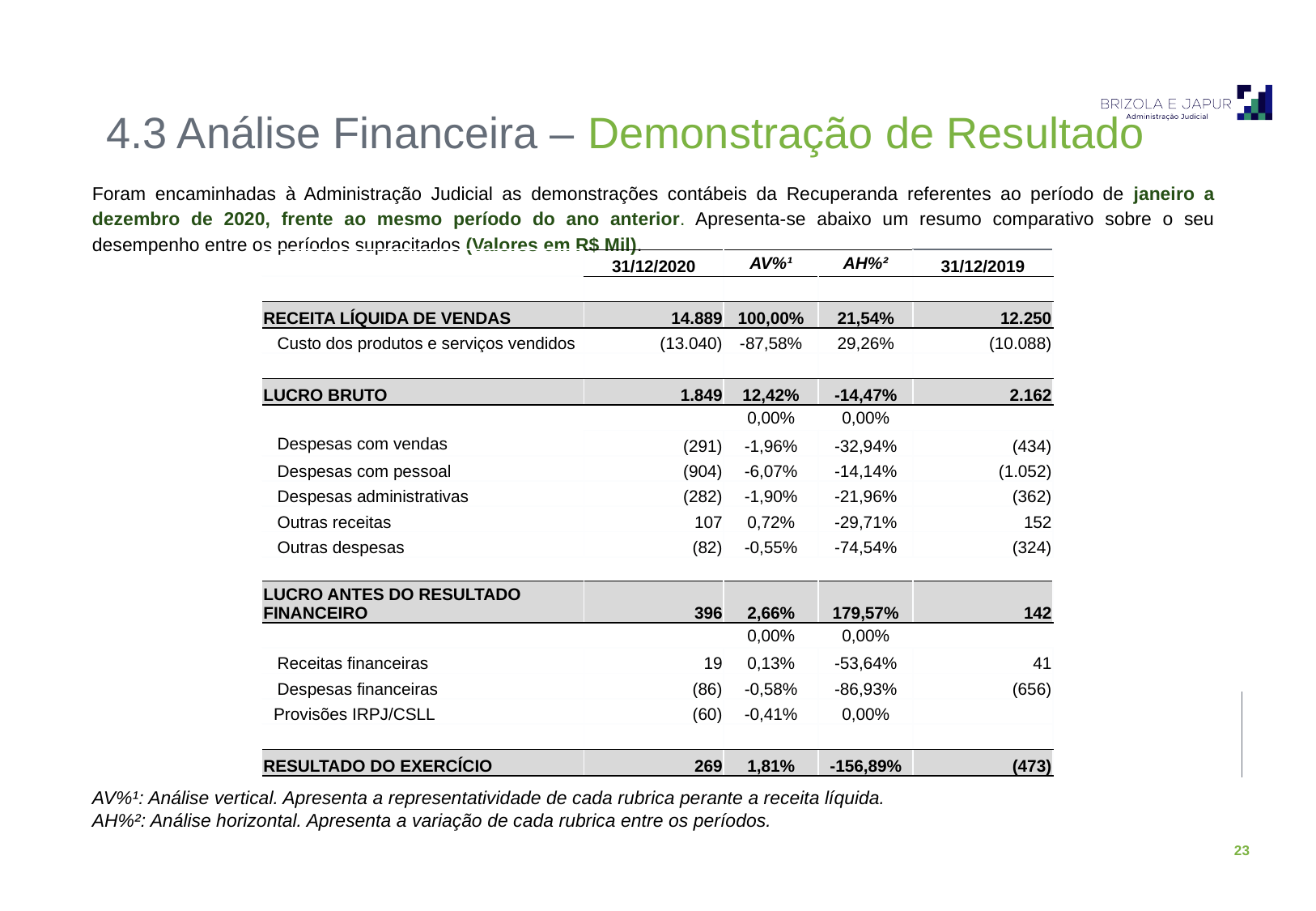

4.3 Análise Financeira – Demonstração de Resultado
Foram encaminhadas à Administração Judicial as demonstrações contábeis da Recuperanda referentes ao período de janeiro a dezembro de 2020, frente ao mesmo período do ano anterior. Apresenta-se abaixo um resumo comparativo sobre o seu desempenho entre os períodos supracitados (Valores em R$ Mil).
|  | 31/12/2020 | AV%¹ | AH%² | 31/12/2019 |
| --- | --- | --- | --- | --- |
|  |  |  |  |  |
| RECEITA LÍQUIDA DE VENDAS | 14.889 | 100,00% | 21,54% | 12.250 |
| Custo dos produtos e serviços vendidos | (13.040) | -87,58% | 29,26% | (10.088) |
|  |  |  |  |  |
| LUCRO BRUTO | 1.849 | 12,42% | -14,47% | 2.162 |
|  |  | 0,00% | 0,00% |  |
| Despesas com vendas | (291) | -1,96% | -32,94% | (434) |
| Despesas com pessoal | (904) | -6,07% | -14,14% | (1.052) |
| Despesas administrativas | (282) | -1,90% | -21,96% | (362) |
| Outras receitas | 107 | 0,72% | -29,71% | 152 |
| Outras despesas | (82) | -0,55% | -74,54% | (324) |
|  |  |  |  |  |
| LUCRO ANTES DO RESULTADO FINANCEIRO | 396 | 2,66% | 179,57% | 142 |
|  |  | 0,00% | 0,00% |  |
| Receitas financeiras | 19 | 0,13% | -53,64% | 41 |
| Despesas financeiras | (86) | -0,58% | -86,93% | (656) |
| Provisões IRPJ/CSLL | (60) | -0,41% | 0,00% |  |
|  |  |  |  |  |
| RESULTADO DO EXERCÍCIO | 269 | 1,81% | -156,89% | (473) |
AV%¹: Análise vertical. Apresenta a representatividade de cada rubrica perante a receita líquida.
AH%²: Análise horizontal. Apresenta a variação de cada rubrica entre os períodos.